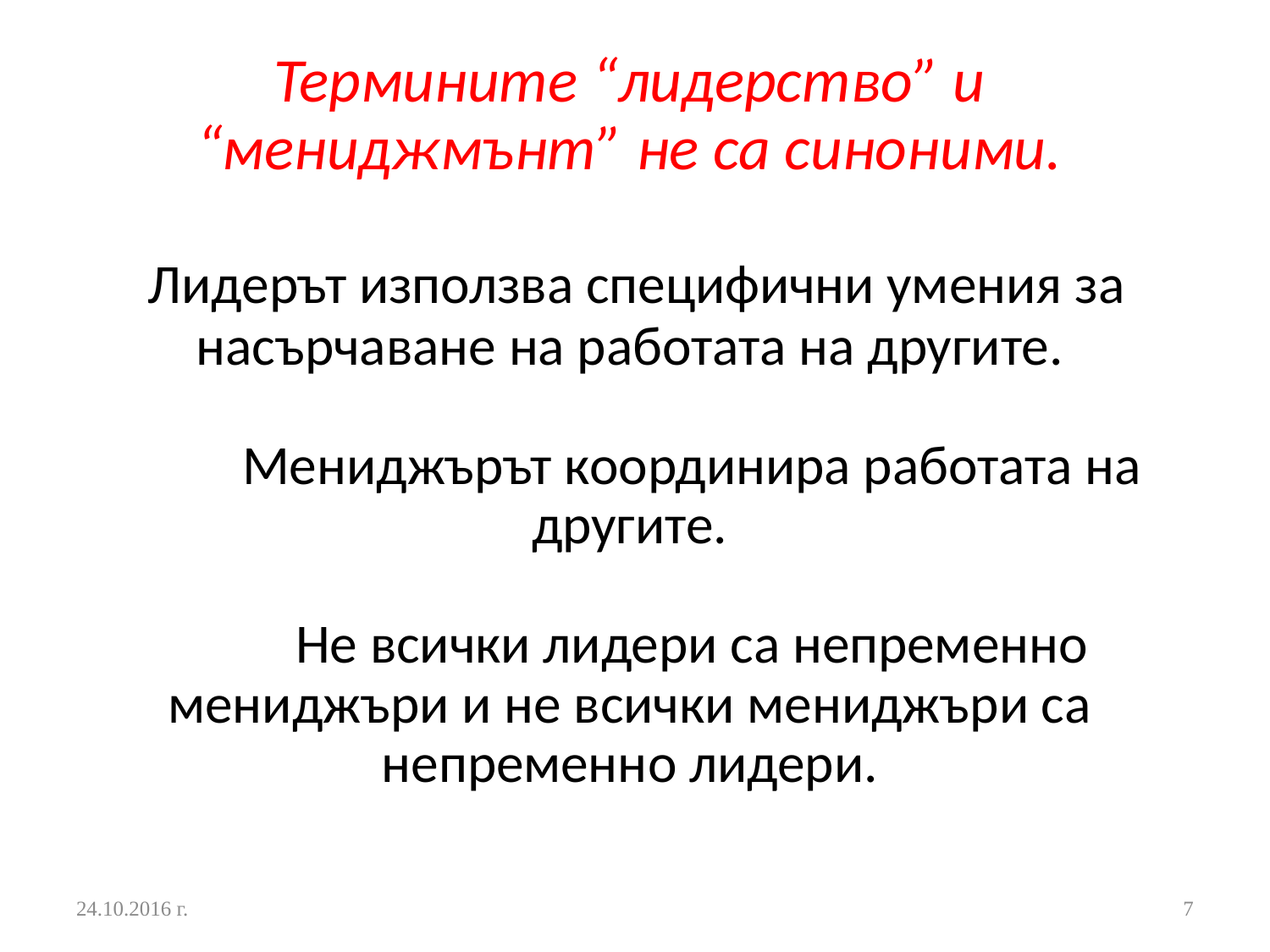

# Термините “лидерство” и “мениджмънт” не са синоними. Лидерът използва специфични умения за насърчаване на работата на другите. Мениджърът координира работата на другите. Не всички лидери са непременно мениджъри и не всички мениджъри са непременно лидери.
24.10.2016 г.
7